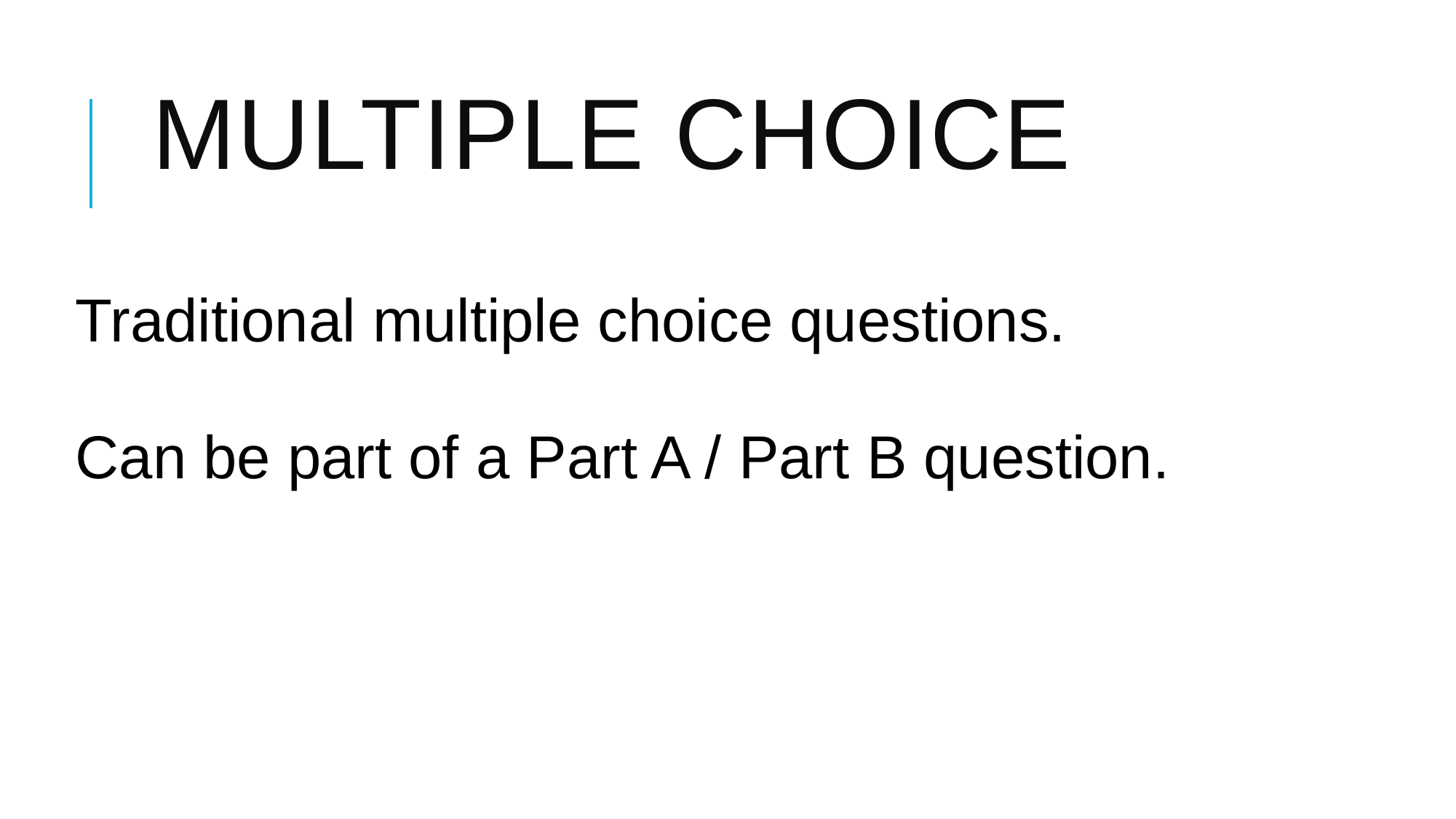

# Multiple choice
Traditional multiple choice questions.

Can be part of a Part A / Part B question.